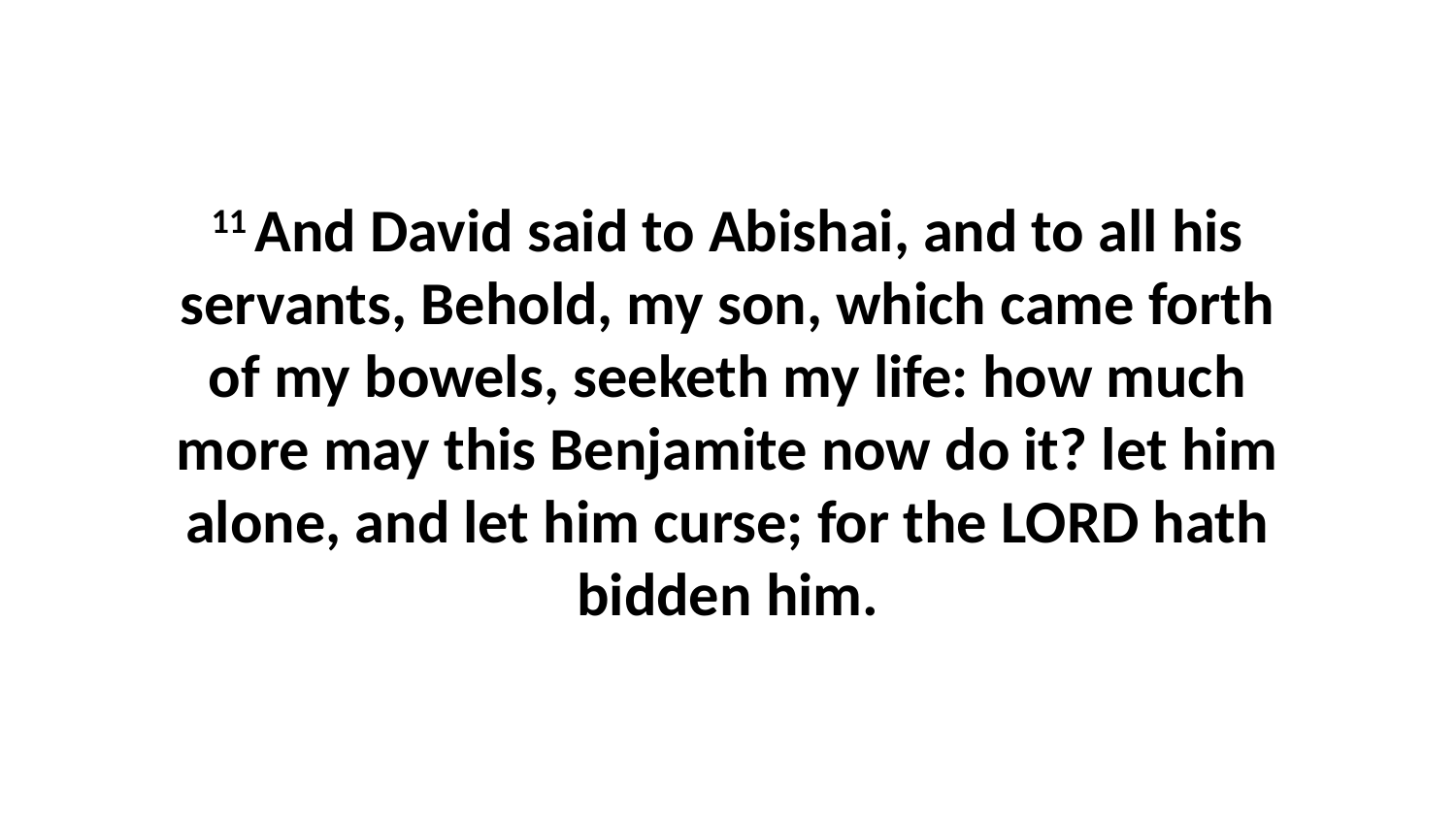

11 And David said to Abishai, and to all his servants, Behold, my son, which came forth of my bowels, seeketh my life: how much more may this Benjamite now do it? let him alone, and let him curse; for the LORD hath bidden him.